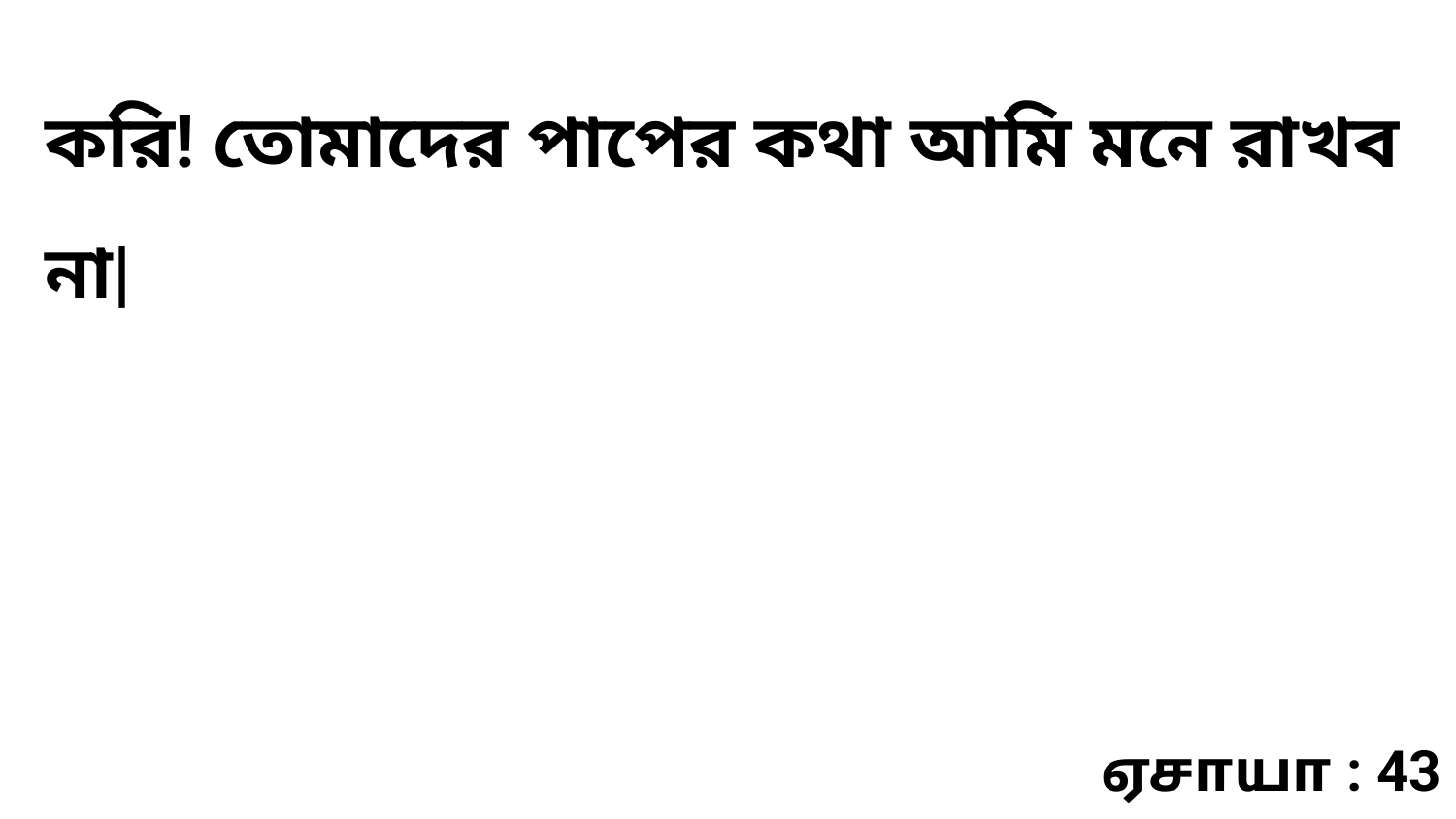

করি! তোমাদের পাপের কথা আমি মনে রাখব না|
ஏசாயா : 43